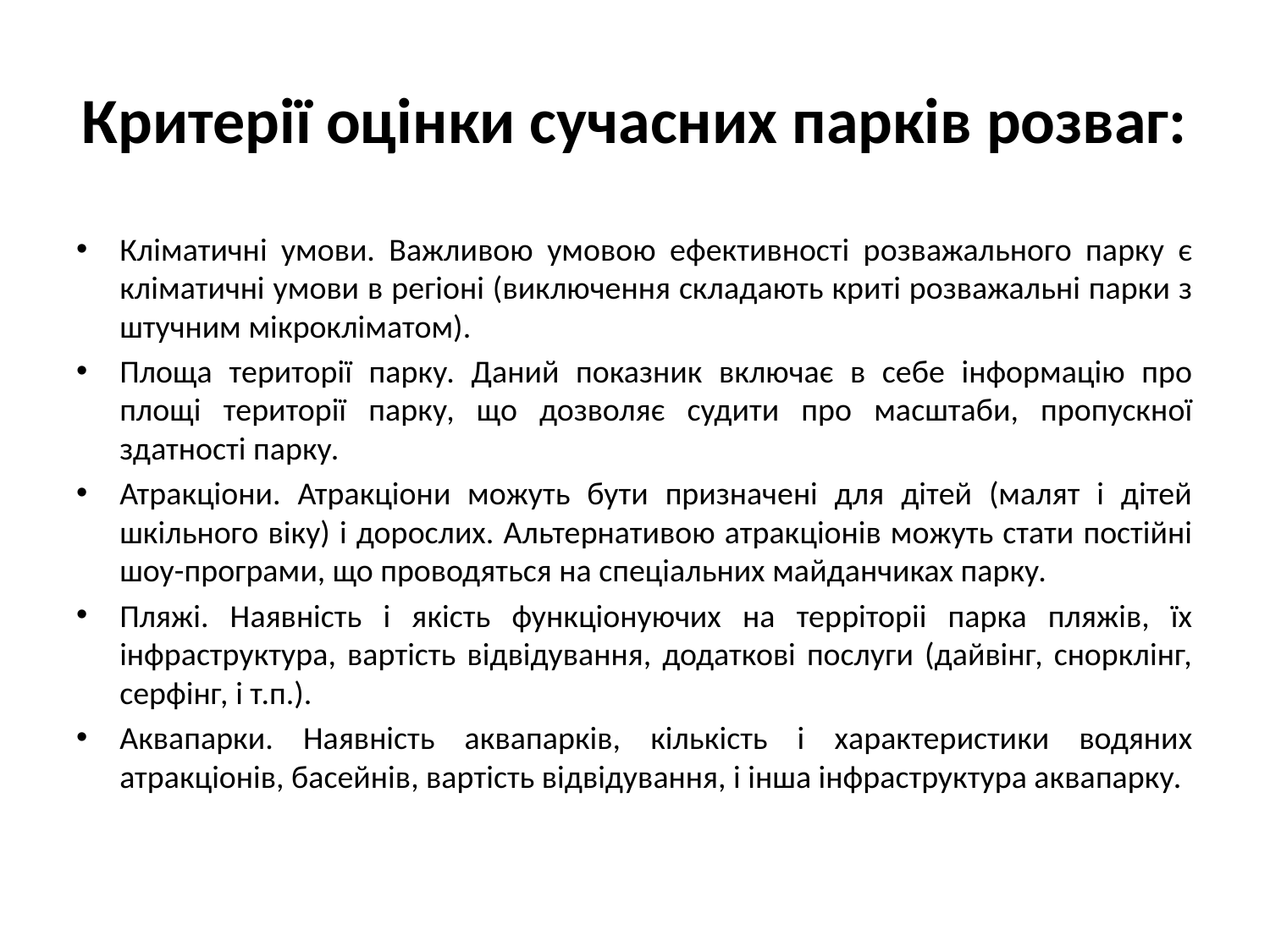

# Критерії оцінки сучасних парків розваг:
Кліматичні умови. Важливою умовою ефективності розважального парку є кліматичні умови в регіоні (виключення складають криті розважальні парки з штучним мікрокліматом).
Площа території парку. Даний показник включає в себе інформацію про площі території парку, що дозволяє судити про масштаби, пропускної здатності парку.
Атракціони. Атракціони можуть бути призначені для дітей (малят і дітей шкільного віку) і дорослих. Альтернативою атракціонів можуть стати постійні шоу-програми, що проводяться на спеціальних майданчиках парку.
Пляжі. Наявність і якість функціонуючих на терріторіі парка пляжів, їх інфраструктура, вартість відвідування, додаткові послуги (дайвінг, снорклінг, серфінг, і т.п.).
Аквапарки. Наявність аквапарків, кількість і характеристики водяних атракціонів, басейнів, вартість відвідування, і інша інфраструктура аквапарку.